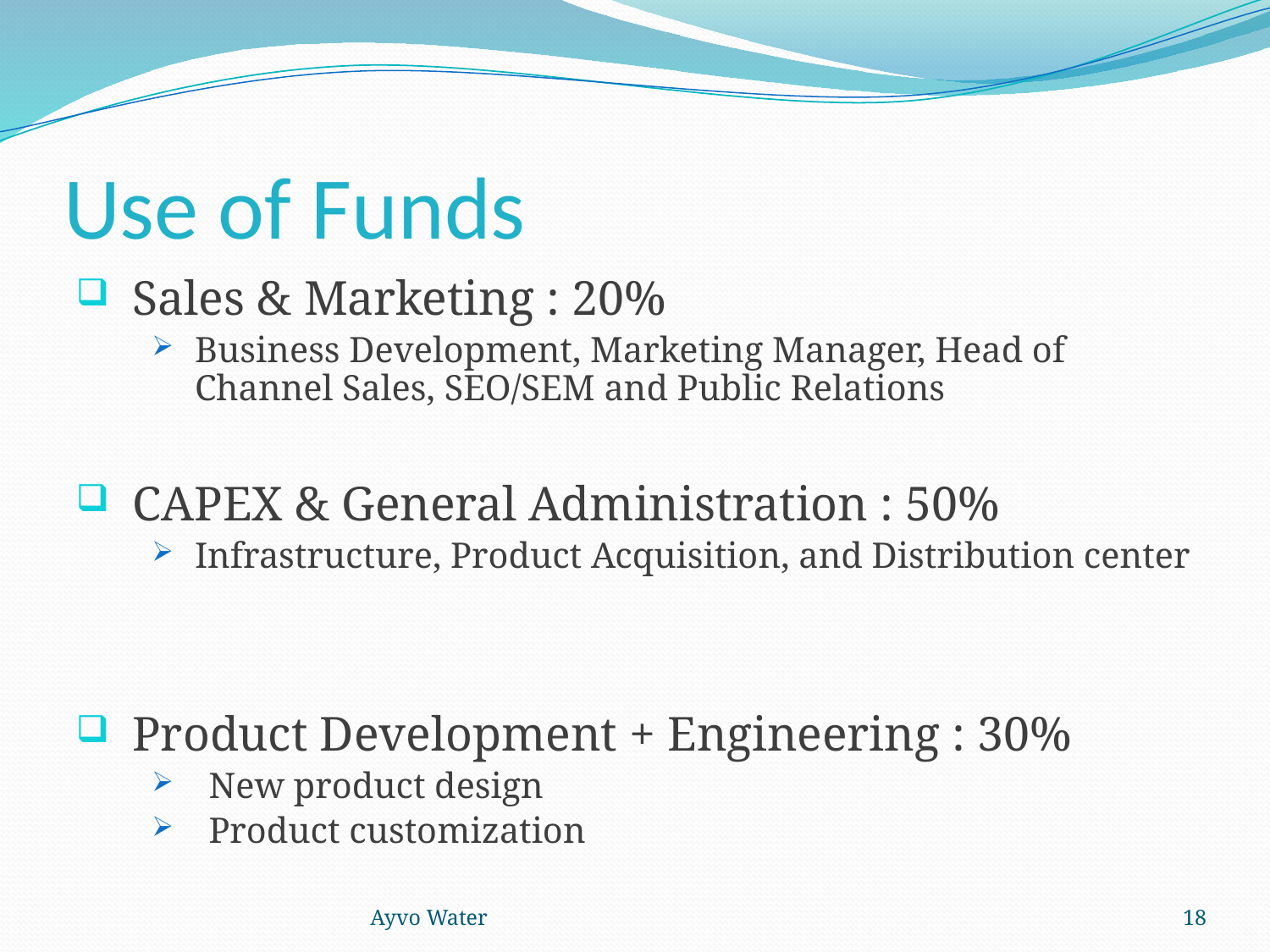

# Use of Funds
Sales & Marketing : 20%
Business Development, Marketing Manager, Head of Channel Sales, SEO/SEM and Public Relations

CAPEX & General Administration : 50%
Infrastructure, Product Acquisition, and Distribution center

Product Development + Engineering : 30%
New product design
Product customization

Ayvo Water
18